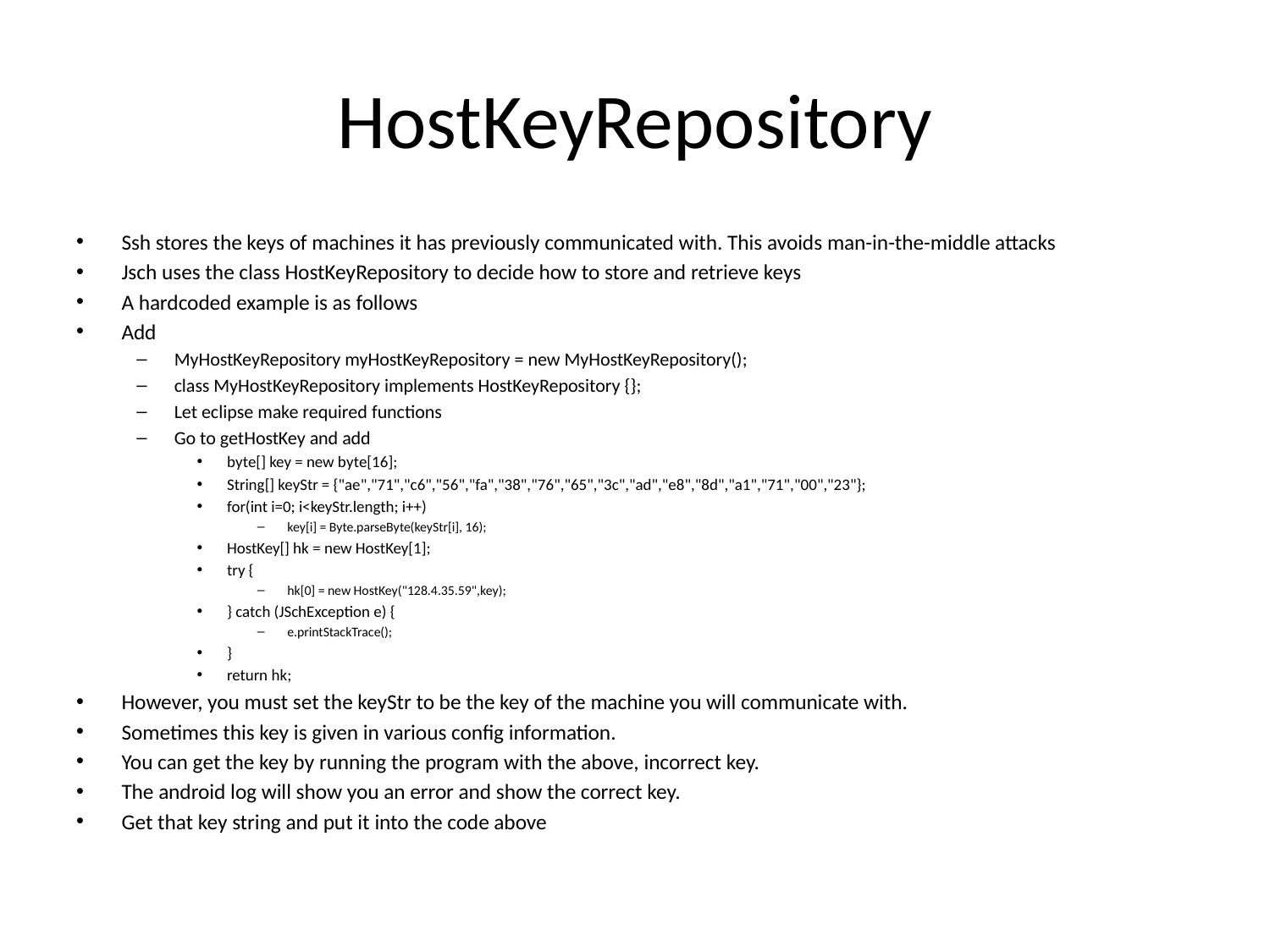

# HostKeyRepository
Ssh stores the keys of machines it has previously communicated with. This avoids man-in-the-middle attacks
Jsch uses the class HostKeyRepository to decide how to store and retrieve keys
A hardcoded example is as follows
Add
MyHostKeyRepository myHostKeyRepository = new MyHostKeyRepository();
class MyHostKeyRepository implements HostKeyRepository {};
Let eclipse make required functions
Go to getHostKey and add
byte[] key = new byte[16];
String[] keyStr = {"ae","71","c6","56","fa","38","76","65","3c","ad","e8","8d","a1","71","00","23"};
for(int i=0; i<keyStr.length; i++)
key[i] = Byte.parseByte(keyStr[i], 16);
HostKey[] hk = new HostKey[1];
try {
hk[0] = new HostKey("128.4.35.59",key);
} catch (JSchException e) {
e.printStackTrace();
}
return hk;
However, you must set the keyStr to be the key of the machine you will communicate with.
Sometimes this key is given in various config information.
You can get the key by running the program with the above, incorrect key.
The android log will show you an error and show the correct key.
Get that key string and put it into the code above